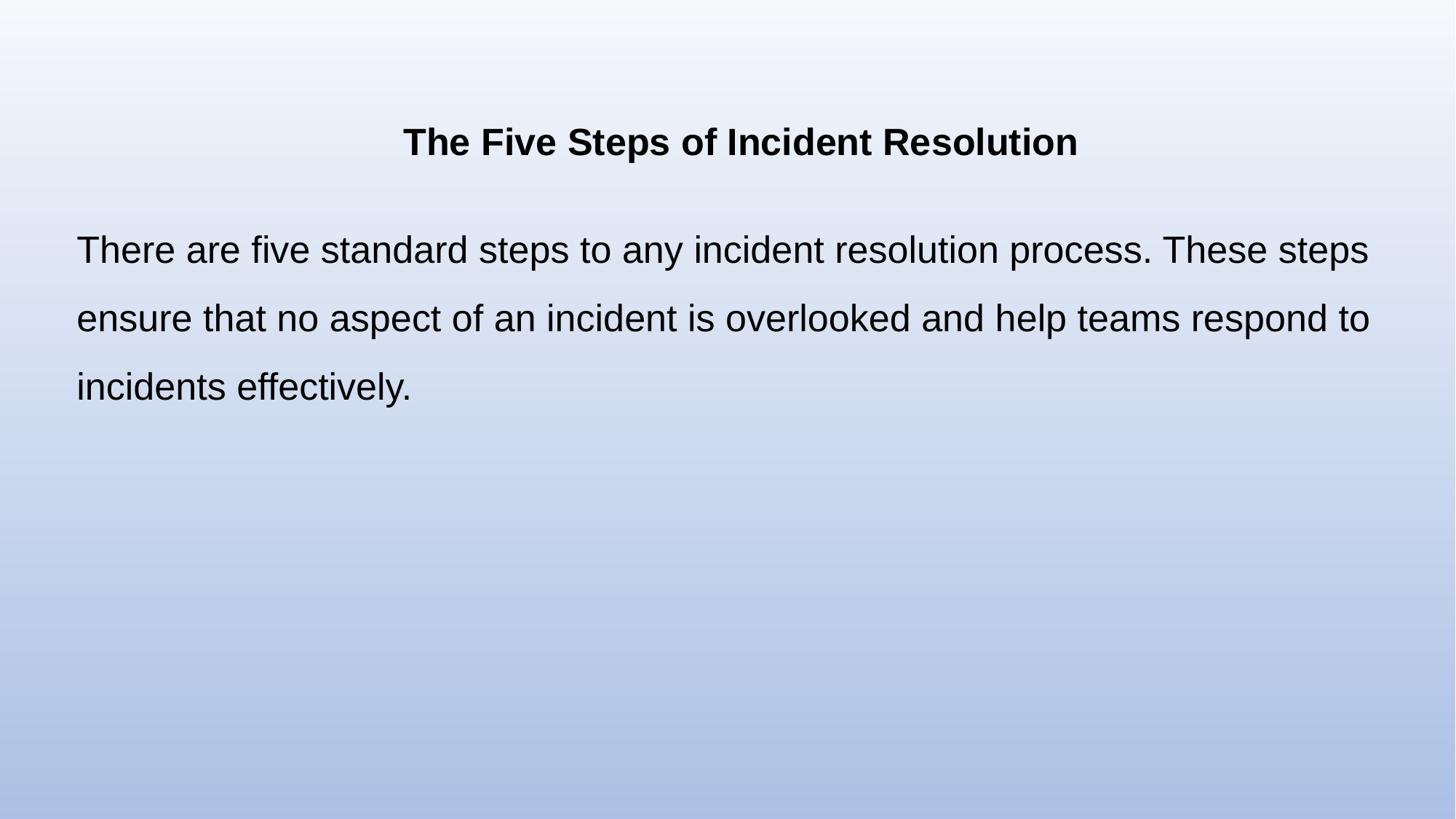

The Five Steps of Incident Resolution
There are five standard steps to any incident resolution process. These steps ensure that no aspect of an incident is overlooked and help teams respond to incidents effectively.